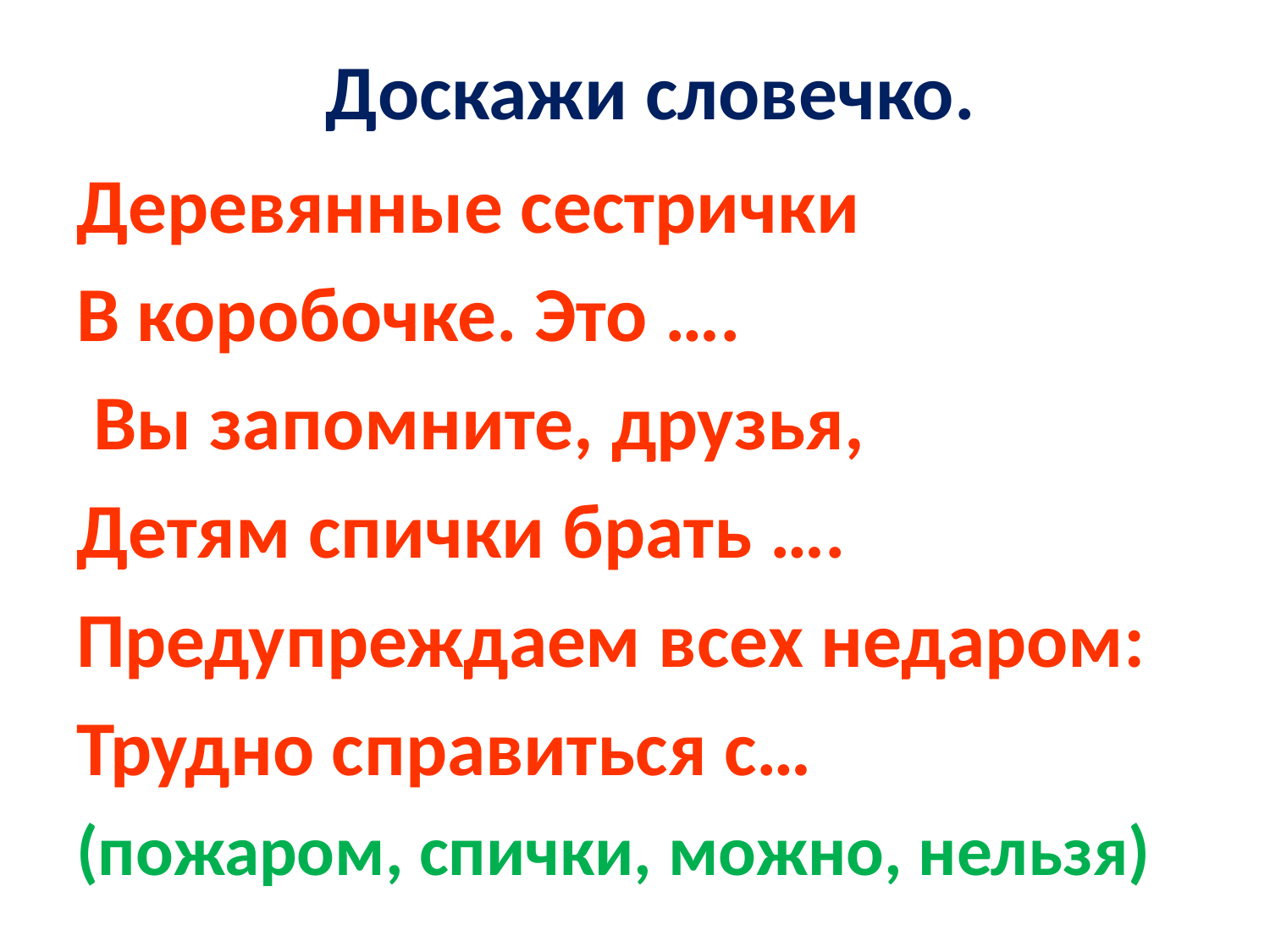

# Доскажи словечко.
Деревянные сестрички
В коробочке. Это ….
 Вы запомните, друзья,
Детям спички брать ….
Предупреждаем всех недаром:
Трудно справиться с…
(пожаром, спички, можно, нельзя)